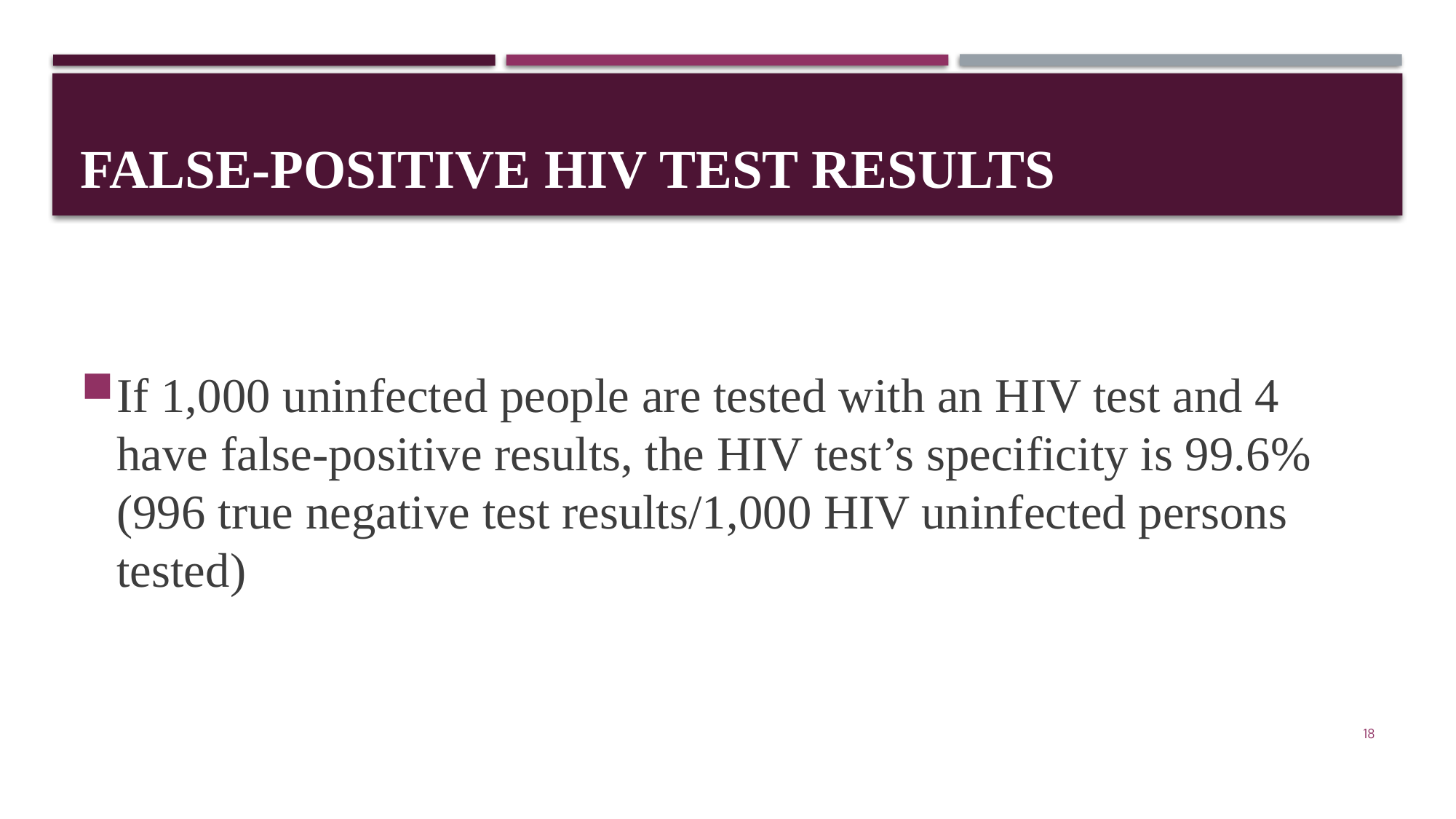

# False-Positive HIV Test Results
If 1,000 uninfected people are tested with an HIV test and 4 have false-positive results, the HIV test’s specificity is 99.6% (996 true negative test results/1,000 HIV uninfected persons tested)
18